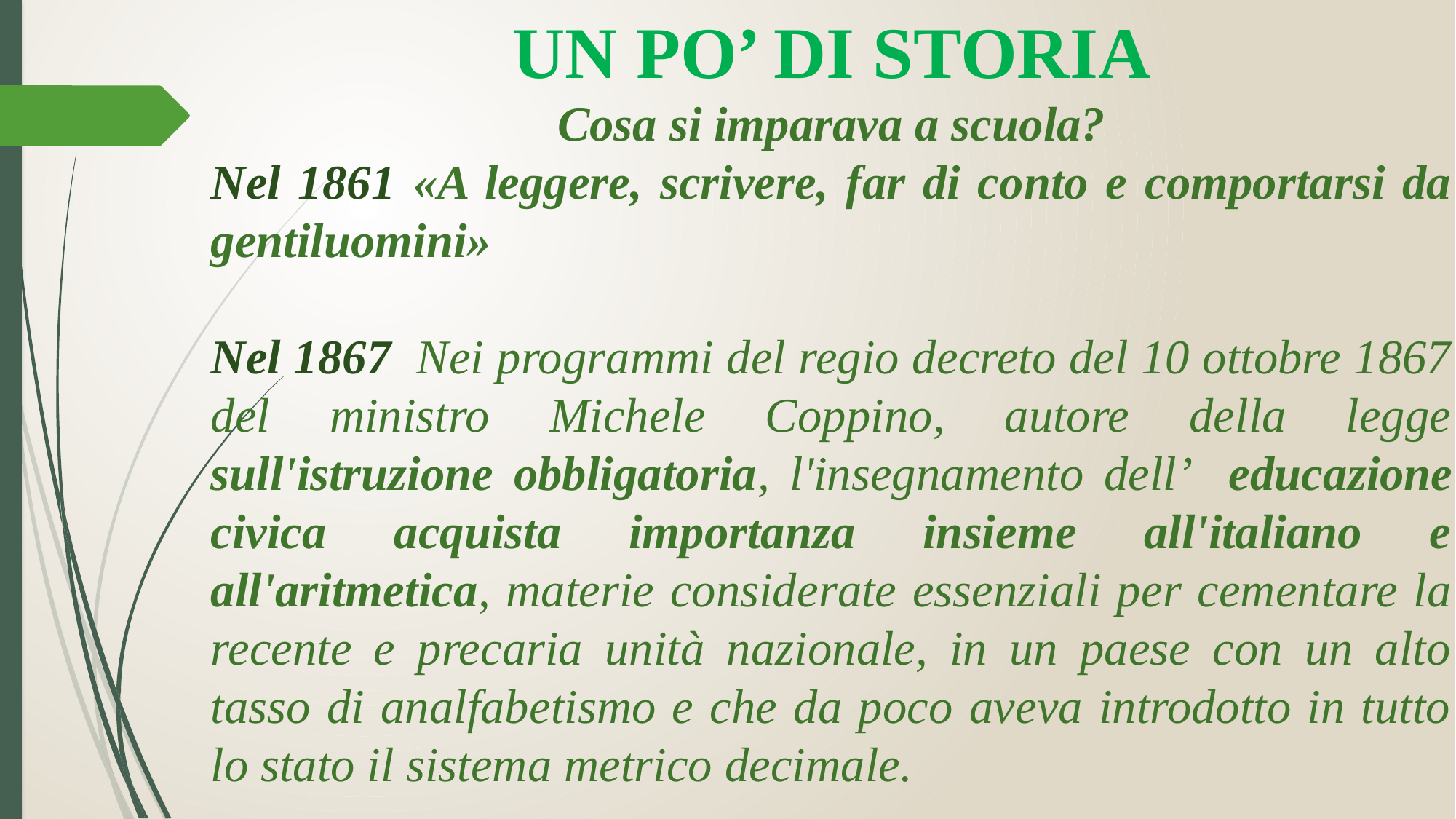

UN PO’ DI STORIA
Cosa si imparava a scuola?
Nel 1861 «A leggere, scrivere, far di conto e comportarsi da gentiluomini»

Nel 1867  Nei programmi del regio decreto del 10 ottobre 1867 del ministro Michele Coppino, autore della legge sull'istruzione obbligatoria, l'insegnamento dell’  educazione civica acquista importanza insieme all'italiano e all'aritmetica, materie considerate essenziali per cementare la recente e precaria unità nazionale, in un paese con un alto tasso di analfabetismo e che da poco aveva introdotto in tutto lo stato il sistema metrico decimale.